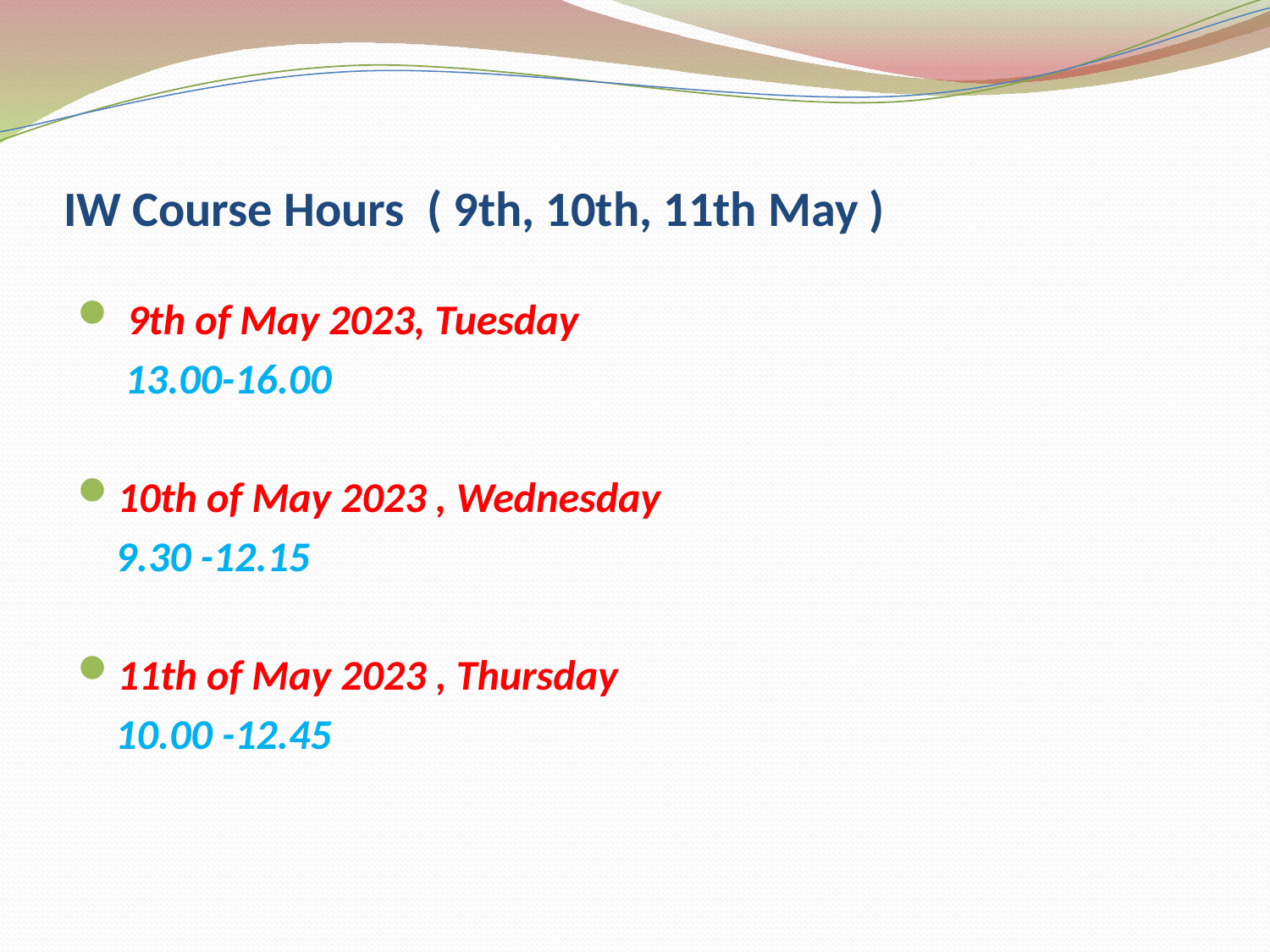

# IW Course Hours  ( 9th, 10th, 11th May )
 9th of May 2023, Tuesday
     13.00-16.00

10th of May 2023 , Wednesday
    9.30 -12.15

11th of May 2023 , Thursday
    10.00 -12.45